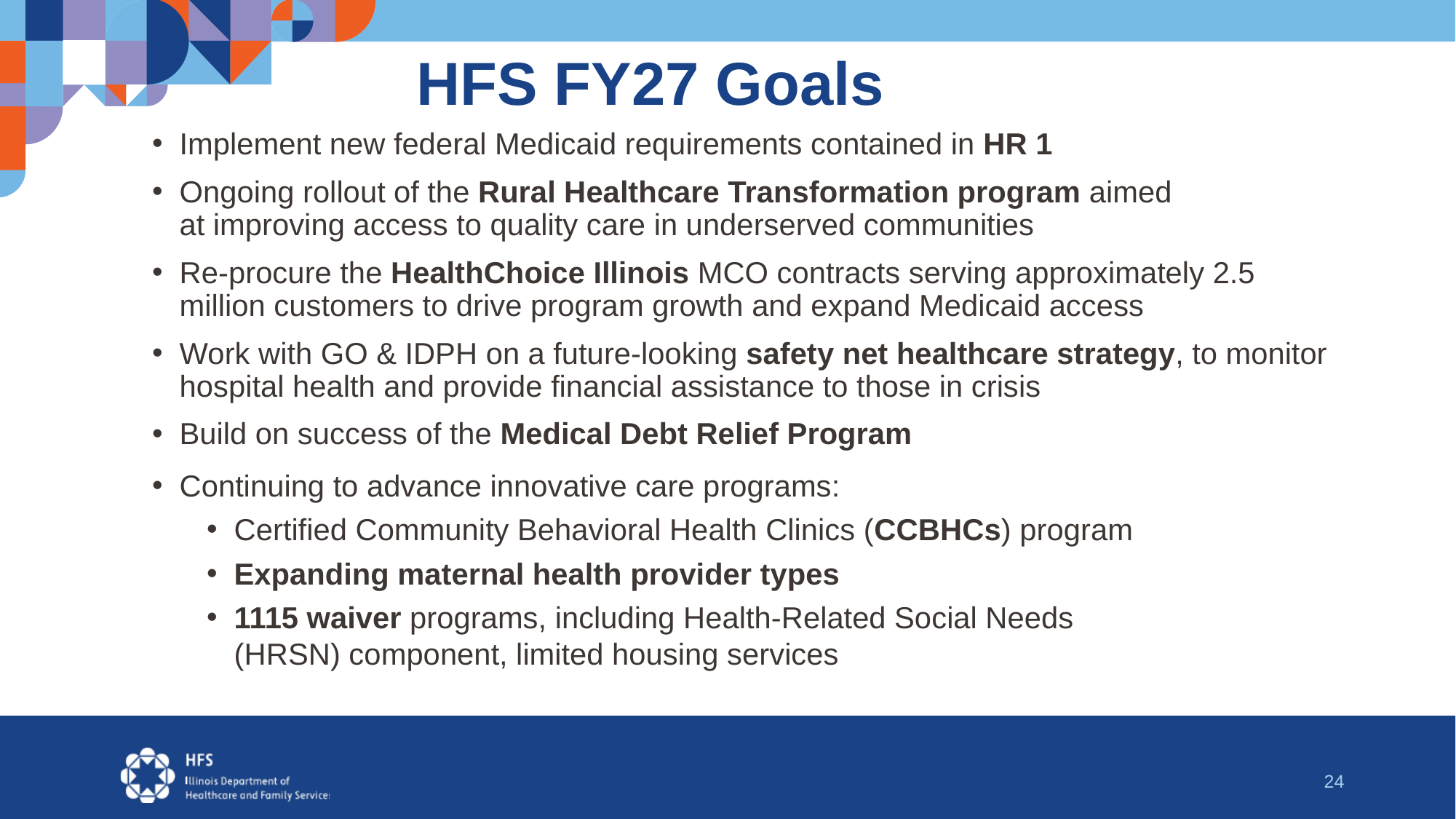

# HFS FY27 Goals
Implement new federal Medicaid requirements contained in HR 1
Ongoing rollout of the Rural Healthcare Transformation program aimed at improving access to quality care in underserved communities
Re-procure the HealthChoice Illinois MCO contracts serving approximately 2.5 million customers to drive program growth and expand Medicaid access
Work with GO & IDPH on a future-looking safety net healthcare strategy, to monitor hospital health and provide financial assistance to those in crisis
Build on success of the Medical Debt Relief Program
Continuing to advance innovative care programs:
Certified Community Behavioral Health Clinics (CCBHCs) program
Expanding maternal health provider types
1115 waiver programs, including Health-Related Social Needs (HRSN) component, limited housing services
24